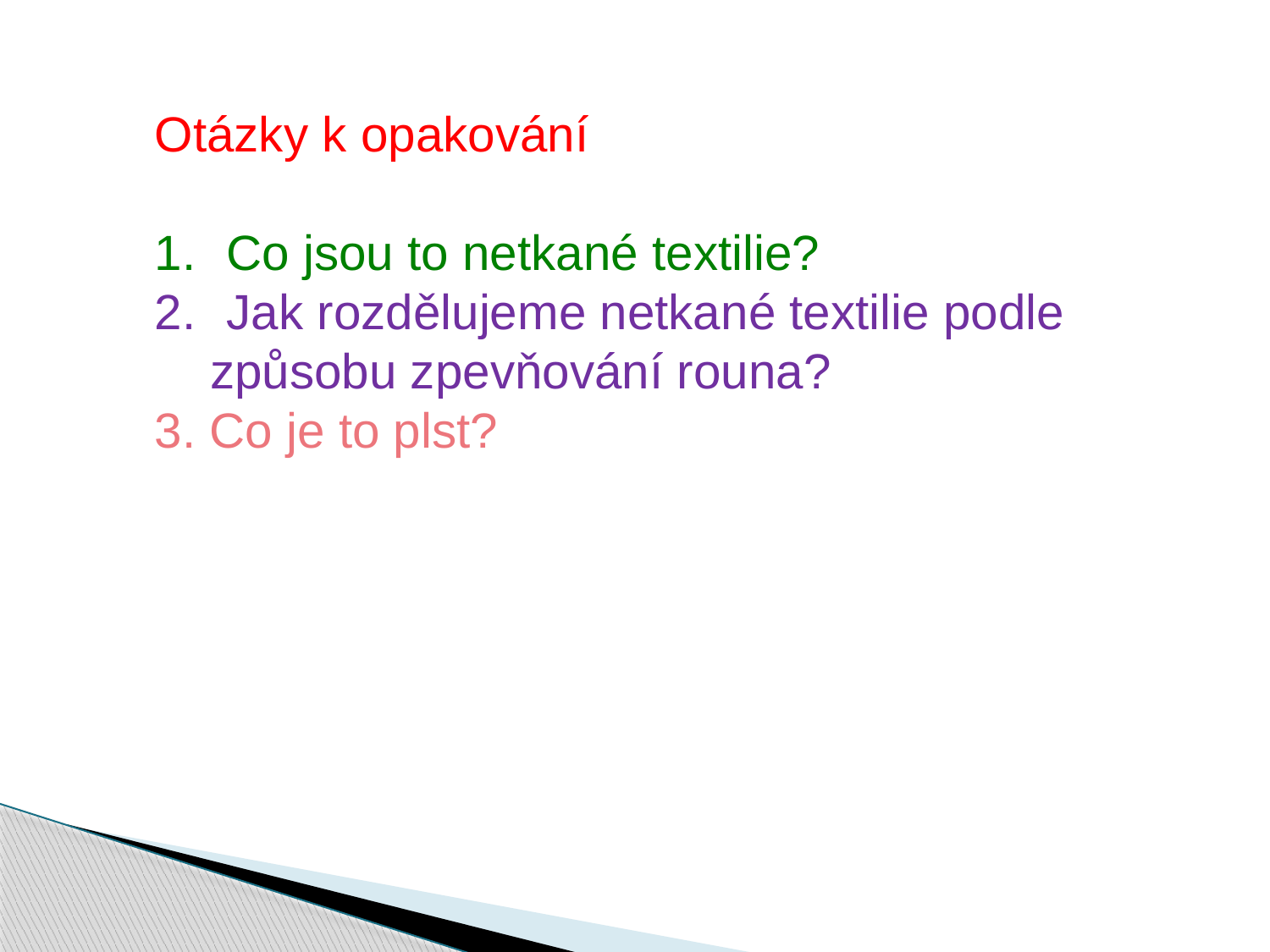

Otázky k opakování

Co jsou to netkané textilie?
Jak rozdělujeme netkané textilie podle
    způsobu zpevňování rouna?
3. Co je to plst?